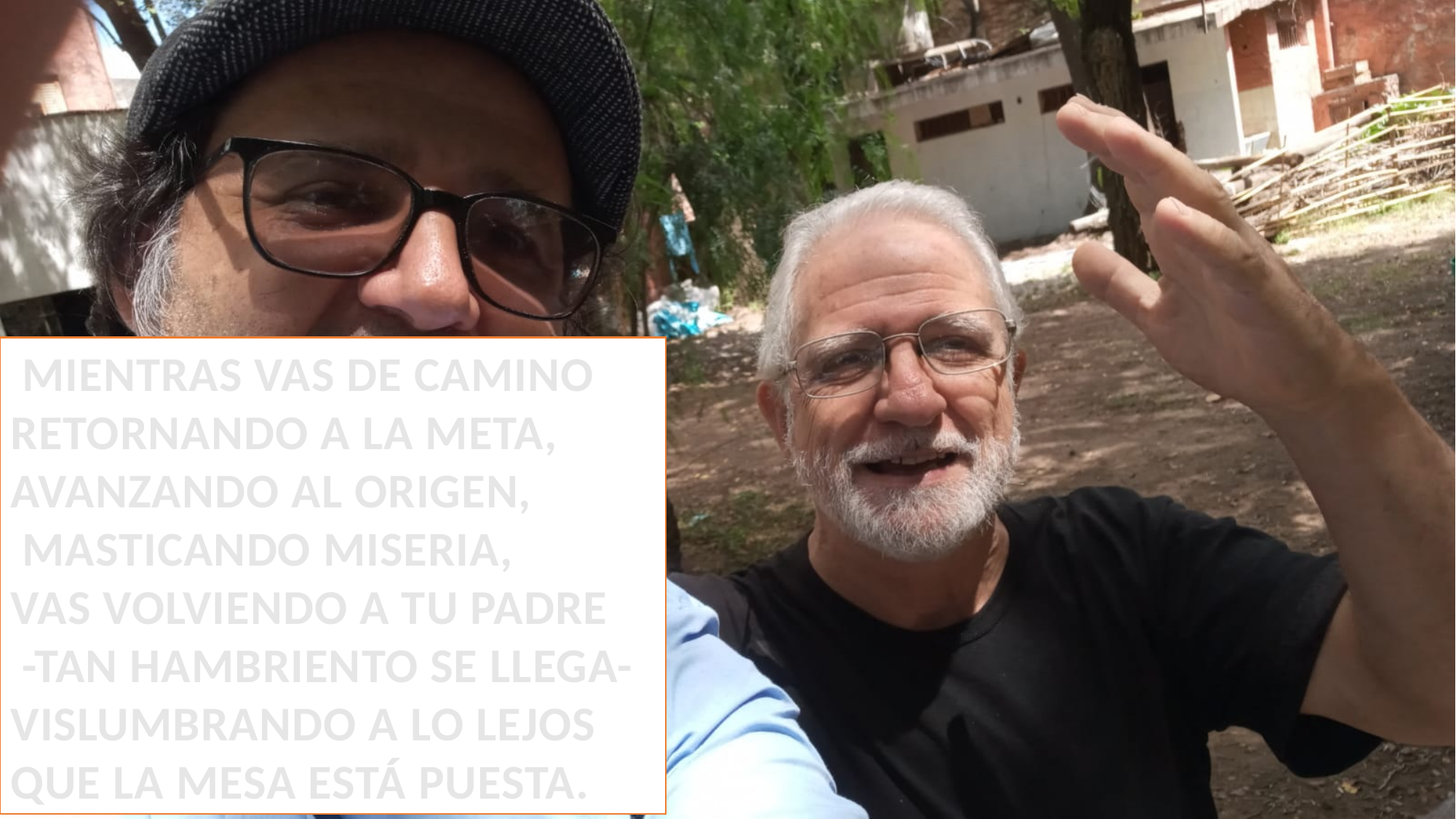

MIENTRAS VAS DE CAMINO
RETORNANDO A LA META,
AVANZANDO AL ORIGEN,
 MASTICANDO MISERIA,
VAS VOLVIENDO A TU PADRE
 -TAN HAMBRIENTO SE LLEGA-
VISLUMBRANDO A LO LEJOS
QUE LA MESA ESTÁ PUESTA.